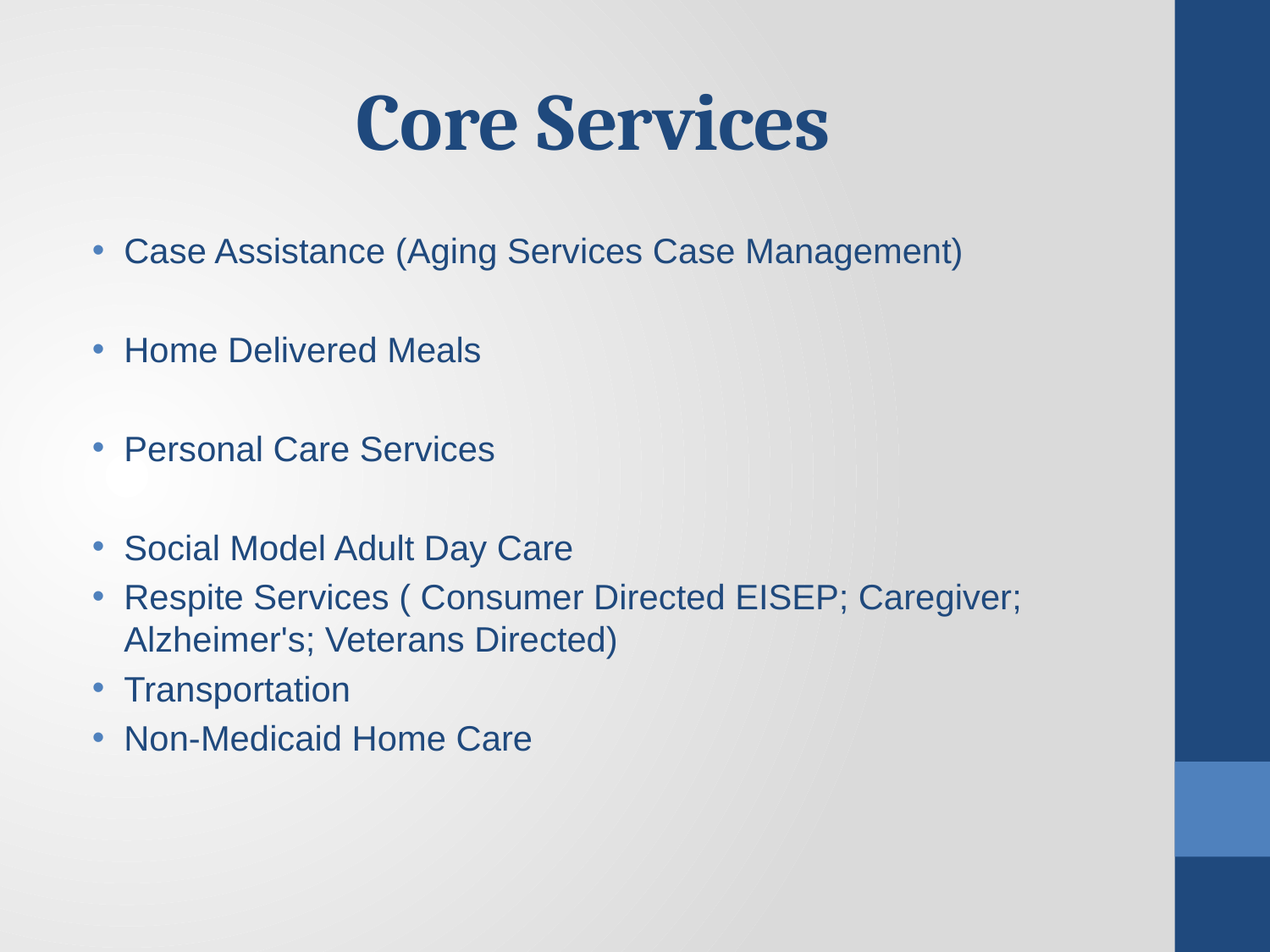

# Core Services
Case Assistance (Aging Services Case Management)

Home Delivered Meals

Personal Care Services

Social Model Adult Day Care
Respite Services ( Consumer Directed EISEP; Caregiver; Alzheimer's; Veterans Directed)
Transportation
Non-Medicaid Home Care